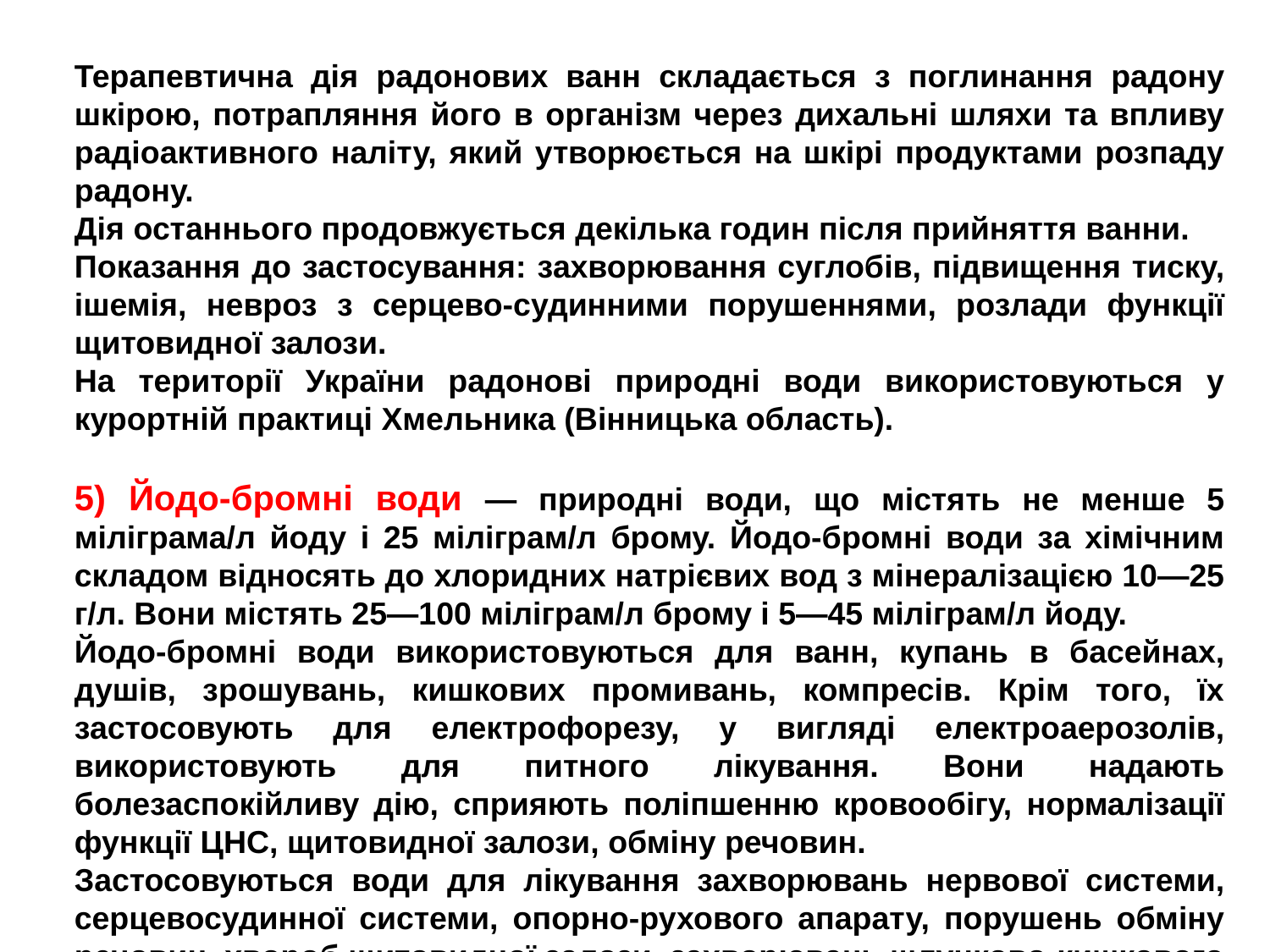

Терапевтична дія радонових ванн складається з поглинання радону шкірою, потрапляння його в організм через дихальні шляхи та впливу радіоактивного наліту, який утворюється на шкірі продуктами розпаду радону.
Дія останнього продовжується декілька годин після прийняття ванни.
Показання до застосування: захворювання суглобів, підвищення тиску, ішемія, невроз з серцево-судинними порушеннями, розлади функції щитовидної залози.
На території України радонові природні води використовуються у курортній практиці Хмельника (Вінницька область).

5) Йодо-бромні води — природні води, що містять не менше 5 міліграма/л йоду і 25 міліграм/л брому. Йодо-бромні води за хімічним складом відносять до хлоридних натрієвих вод з мінералізацією 10—25 г/л. Вони містять 25—100 міліграм/л брому і 5—45 міліграм/л йоду.
Йодо-бромні води використовуються для ванн, купань в басейнах, душів, зрошувань, кишкових промивань, компресів. Крім того, їх застосовують для електрофорезу, у вигляді електроаерозолів, використовують для питного лікування. Вони надають болезаспокійливу дію, сприяють поліпшенню кровообігу, нормалізації функції ЦНС, щитовидної залози, обміну речовин.
Застосовуються води для лікування захворювань нервової системи, серцевосудинної системи, опорно-рухового апарату, порушень обміну речовин, хвороб щитовидної залози, захворювань шлунково-кишкового тракту, шкірних і гінекологічних захворювань та ін.